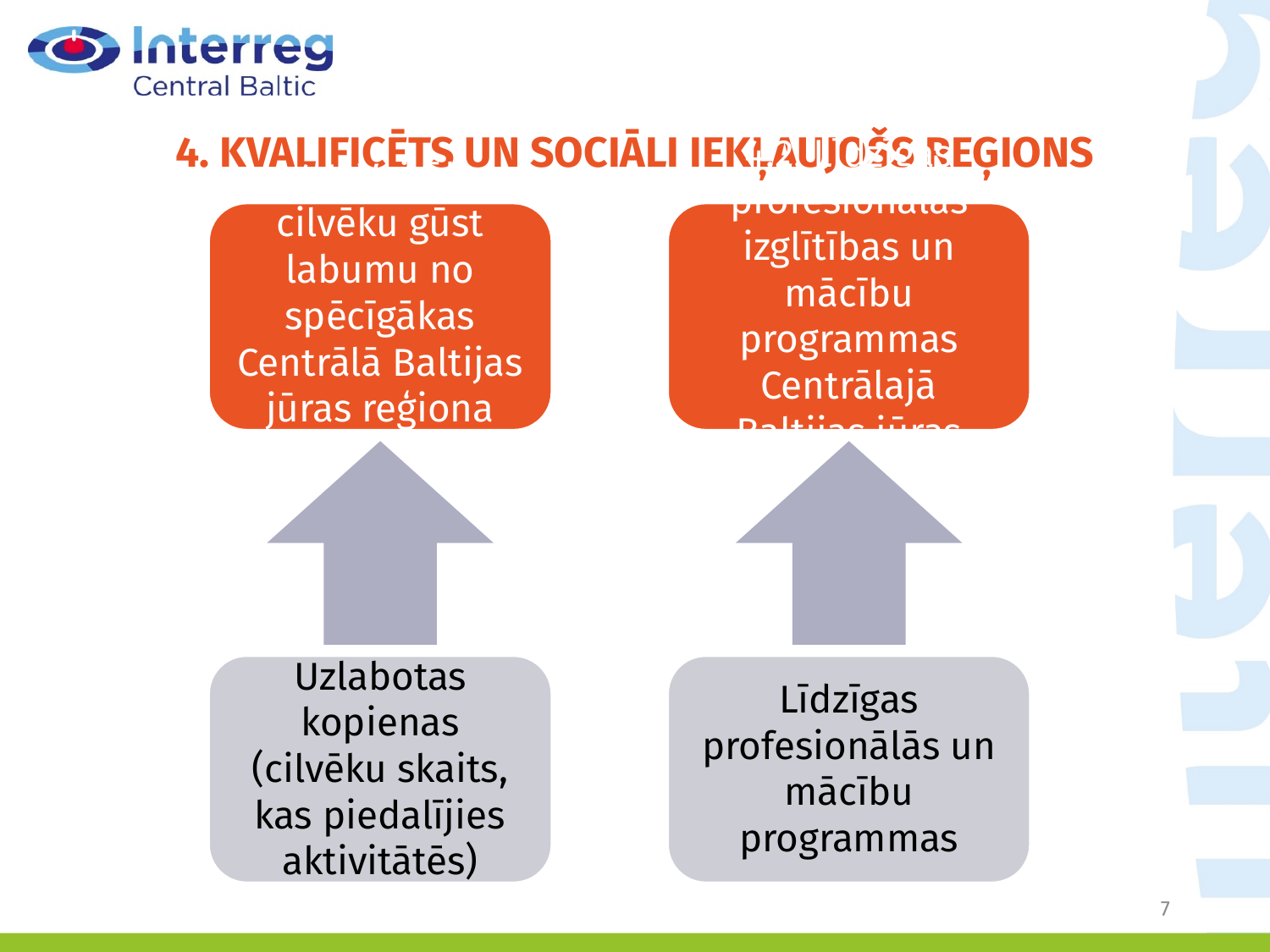

# 4. KVALIFICĒTS UN SOCIĀLI IEKĻAUJOŠS REĢIONS
4.1. Vairāk cilvēku gūst labumu no spēcīgākas Centrālā Baltijas jūras reģiona sabiedrības
Uzlabotas kopienas
(cilvēku skaits, kas piedalījies aktivitātēs)
Līdzīgas profesionālās un mācību programmas
7